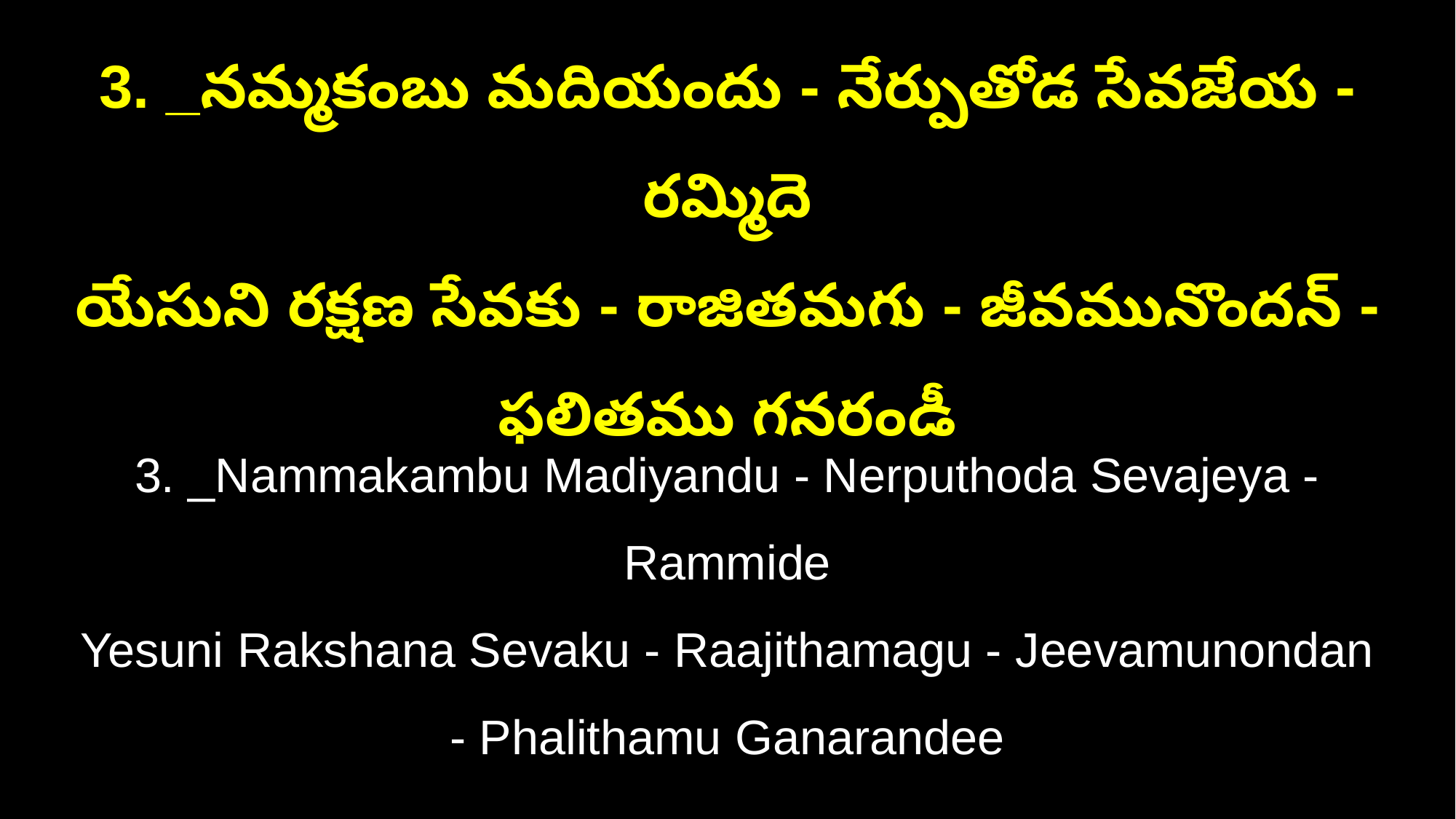

3. _నమ్మకంబు మదియందు - నేర్పుతోడ సేవజేయ - రమ్మిదె
యేసుని రక్షణ సేవకు - రాజితమగు - జీవమునొందన్ - ఫలితము గనరండీ
3. _Nammakambu Madiyandu - Nerputhoda Sevajeya - Rammide
Yesuni Rakshana Sevaku - Raajithamagu - Jeevamunondan - Phalithamu Ganarandee